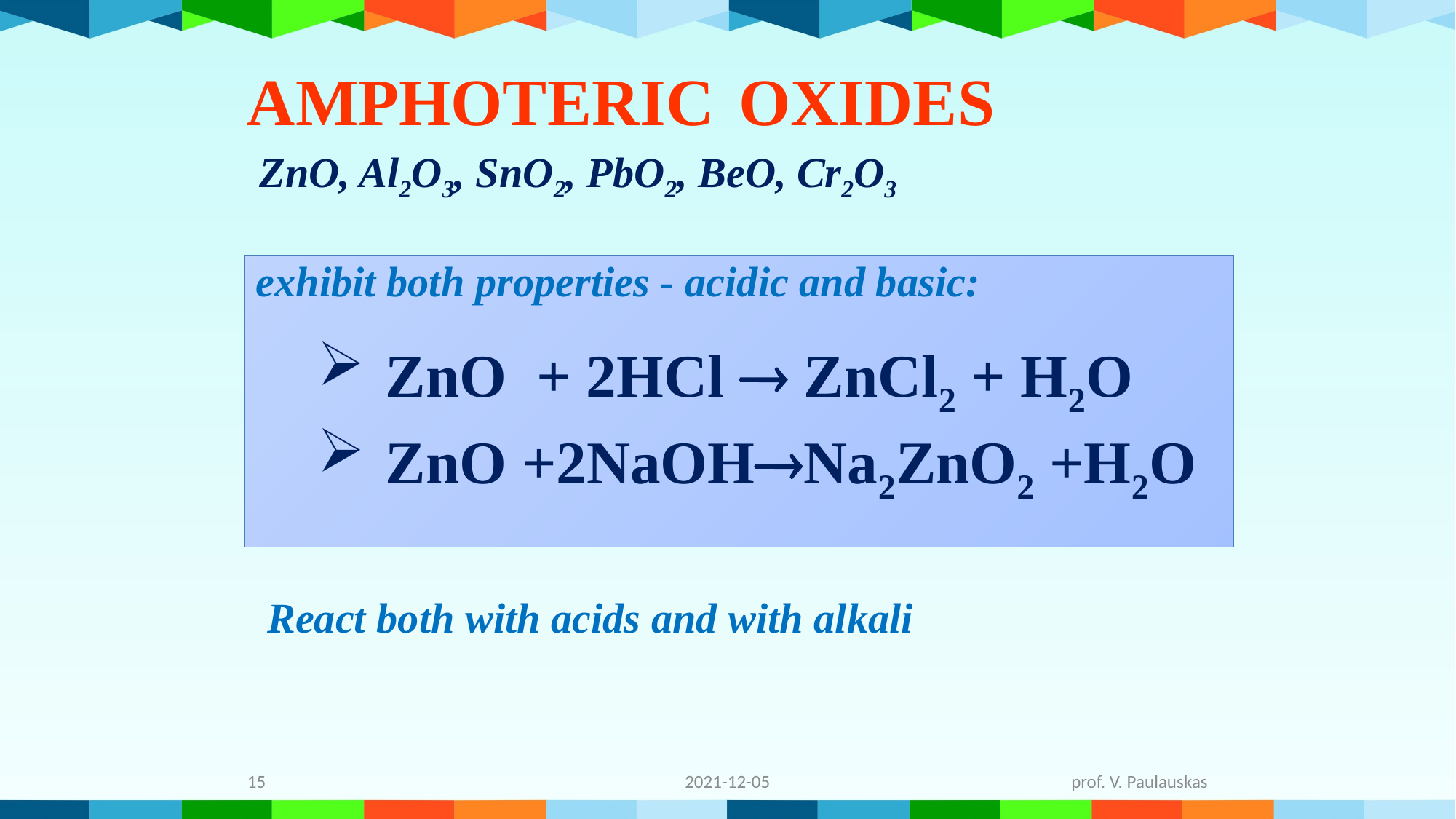

# AMPHOTERIC  OXIDES ZnO, Al2O3, SnO2, PbO2, BeO, Cr2O3
exhibit both properties - acidic and basic:

ZnO  + 2HCl → ZnCl2 + H2O
ZnO +2NaOH→Na2ZnO2 +H2O
React both with acids and with alkali
15
2021-12-05
prof. V. Paulauskas